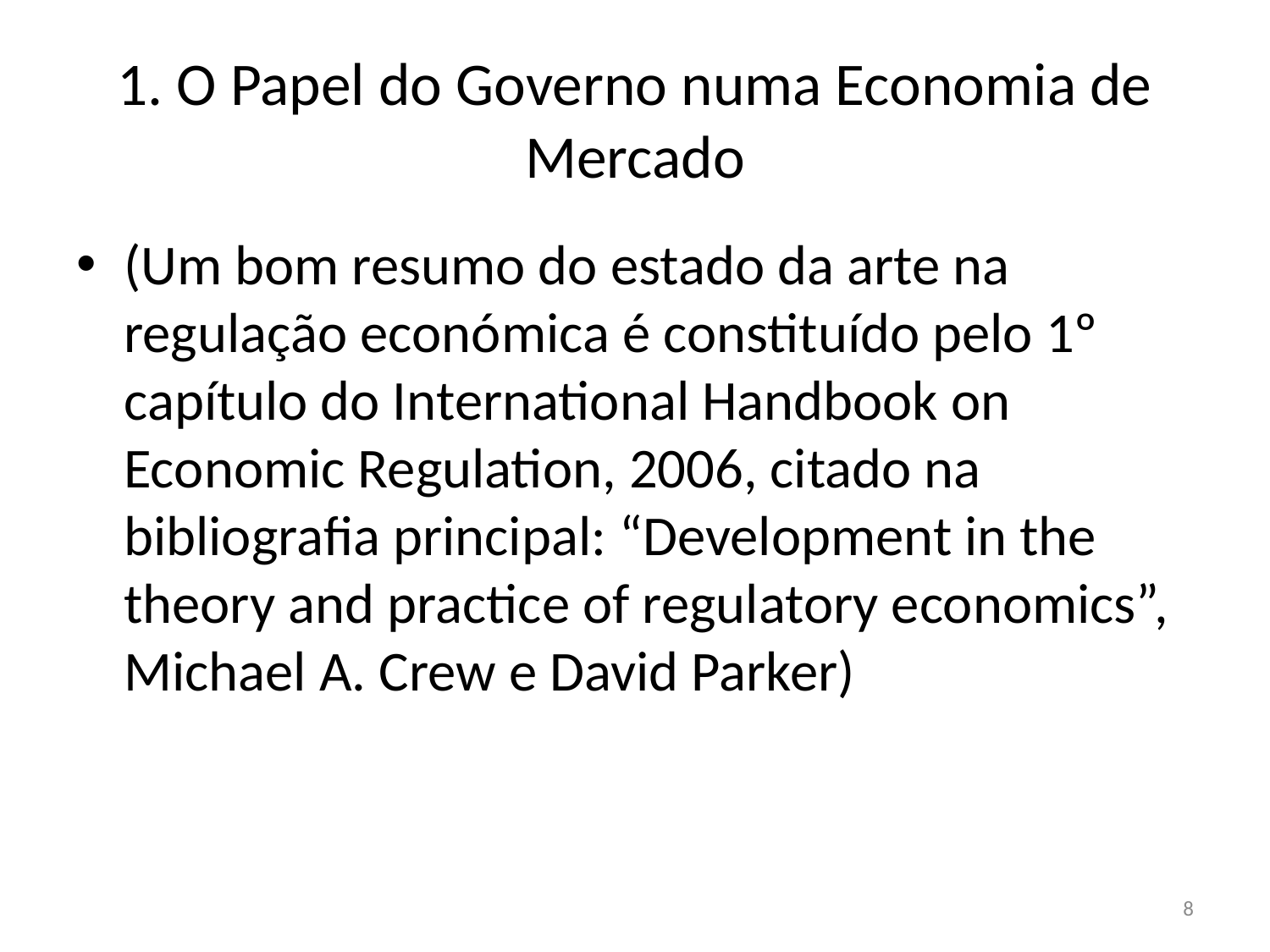

# 1. O Papel do Governo numa Economia de Mercado
(Um bom resumo do estado da arte na regulação económica é constituído pelo 1º capítulo do International Handbook on Economic Regulation, 2006, citado na bibliografia principal: “Development in the theory and practice of regulatory economics”, Michael A. Crew e David Parker)
8